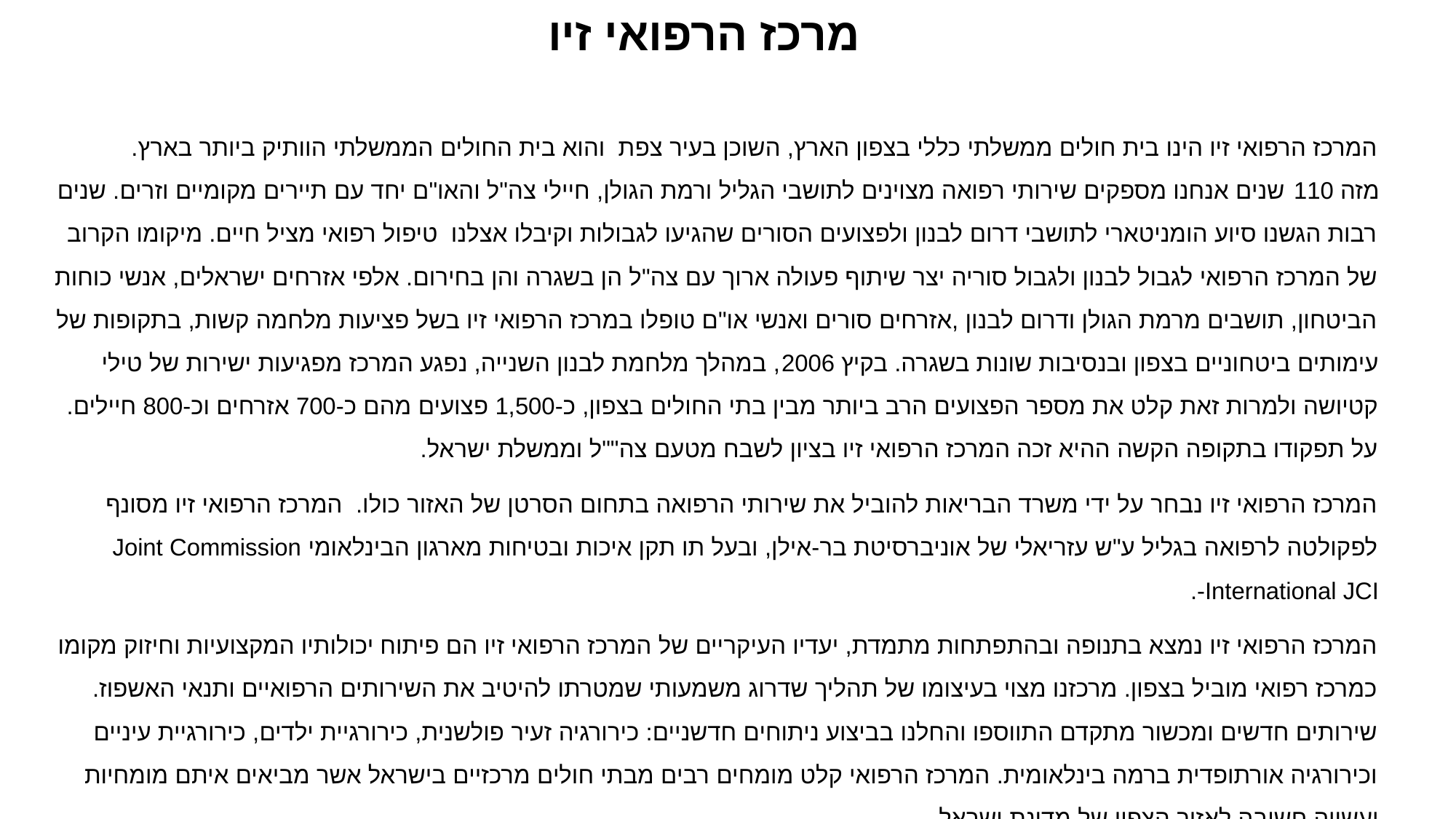

מרכז הרפואי זיו
המרכז הרפואי זיו הינו בית חולים ממשלתי כללי בצפון הארץ, השוכן בעיר צפת  והוא בית החולים הממשלתי הוותיק ביותר בארץ.
מזה 110 שנים אנחנו מספקים שירותי רפואה מצוינים לתושבי הגליל ורמת הגולן, חיילי צה"ל והאו"ם יחד עם תיירים מקומיים וזרים. שנים רבות הגשנו סיוע הומניטארי לתושבי דרום לבנון ולפצועים הסורים שהגיעו לגבולות וקיבלו אצלנו  טיפול רפואי מציל חיים. מיקומו הקרוב של המרכז הרפואי לגבול לבנון ולגבול סוריה יצר שיתוף פעולה ארוך עם צה"ל הן בשגרה והן בחירום. אלפי אזרחים ישראלים, אנשי כוחות הביטחון, תושבים מרמת הגולן ודרום לבנון ,אזרחים סורים ואנשי או"ם טופלו במרכז הרפואי זיו בשל פציעות מלחמה קשות, בתקופות של עימותים ביטחוניים בצפון ובנסיבות שונות בשגרה. בקיץ 2006, במהלך מלחמת לבנון השנייה, נפגע המרכז מפגיעות ישירות של טילי קטיושה ולמרות זאת קלט את מספר הפצועים הרב ביותר מבין בתי החולים בצפון, כ-1,500 פצועים מהם כ-700 אזרחים וכ-800 חיילים. על תפקודו בתקופה הקשה ההיא זכה המרכז הרפואי זיו בציון לשבח מטעם צה""ל וממשלת ישראל.
המרכז הרפואי זיו נבחר על ידי משרד הבריאות להוביל את שירותי הרפואה בתחום הסרטן של האזור כולו.  המרכז הרפואי זיו מסונף לפקולטה לרפואה בגליל ע"ש עזריאלי של אוניברסיטת בר-אילן, ובעל תו תקן איכות ובטיחות מארגון הבינלאומי Joint Commission International JCI-.
המרכז הרפואי זיו נמצא בתנופה ובהתפתחות מתמדת, יעדיו העיקריים של המרכז הרפואי זיו הם פיתוח יכולותיו המקצועיות וחיזוק מקומו כמרכז רפואי מוביל בצפון. מרכזנו מצוי בעיצומו של תהליך שדרוג משמעותי שמטרתו להיטיב את השירותים הרפואיים ותנאי האשפוז. שירותים חדשים ומכשור מתקדם התווספו והחלנו בביצוע ניתוחים חדשניים: כירורגיה זעיר פולשנית, כירורגיית ילדים, כירורגיית עיניים וכירורגיה אורתופדית ברמה בינלאומית. המרכז הרפואי קלט מומחים רבים מבתי חולים מרכזיים בישראל אשר מביאים איתם מומחיות ועשייה חשובה לאזור הצפון של מדינת ישראל.